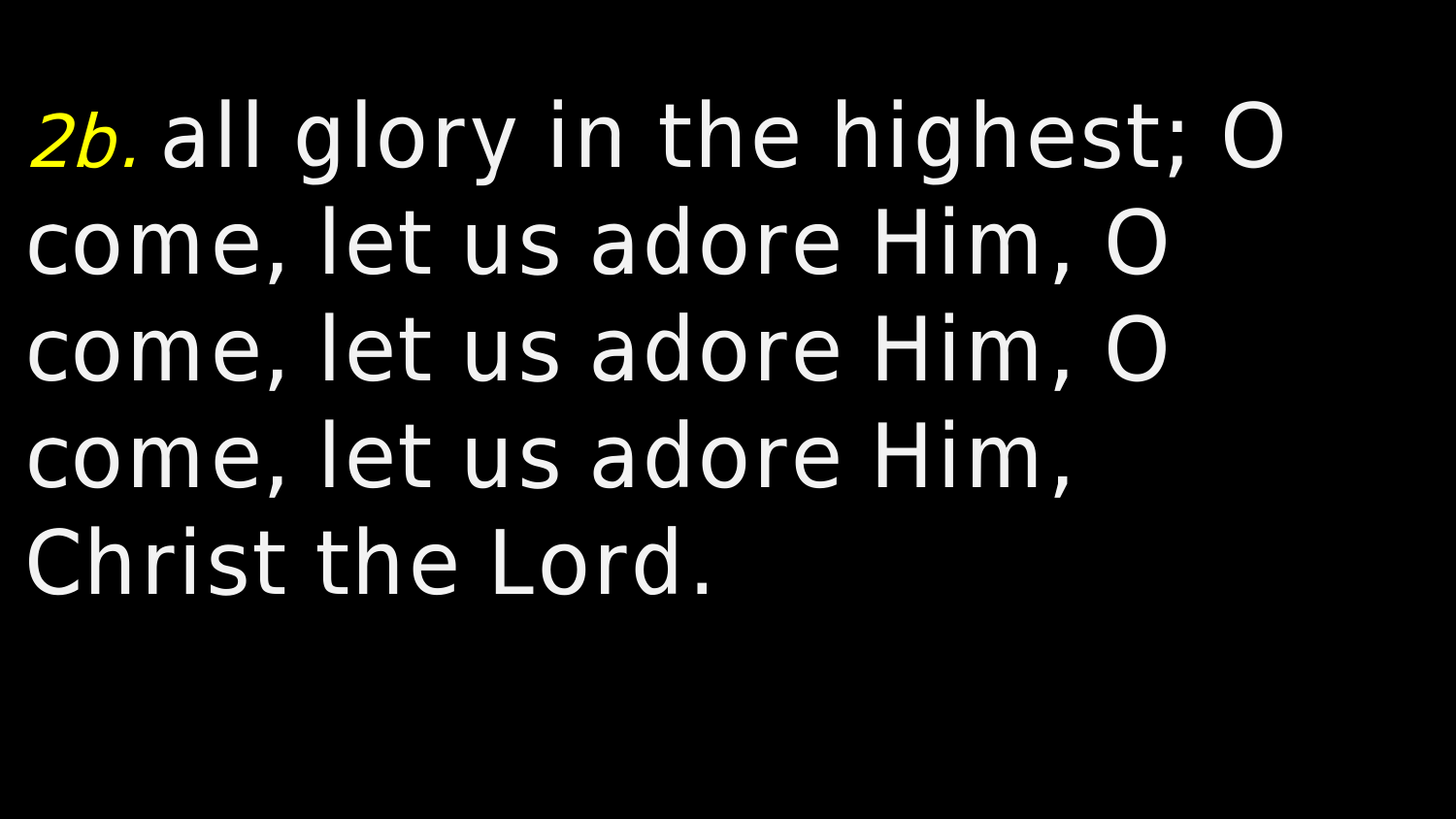

2b. all glory in the highest; O come, let us adore Him, O come, let us adore Him, O come, let us adore Him,
Christ the Lord.